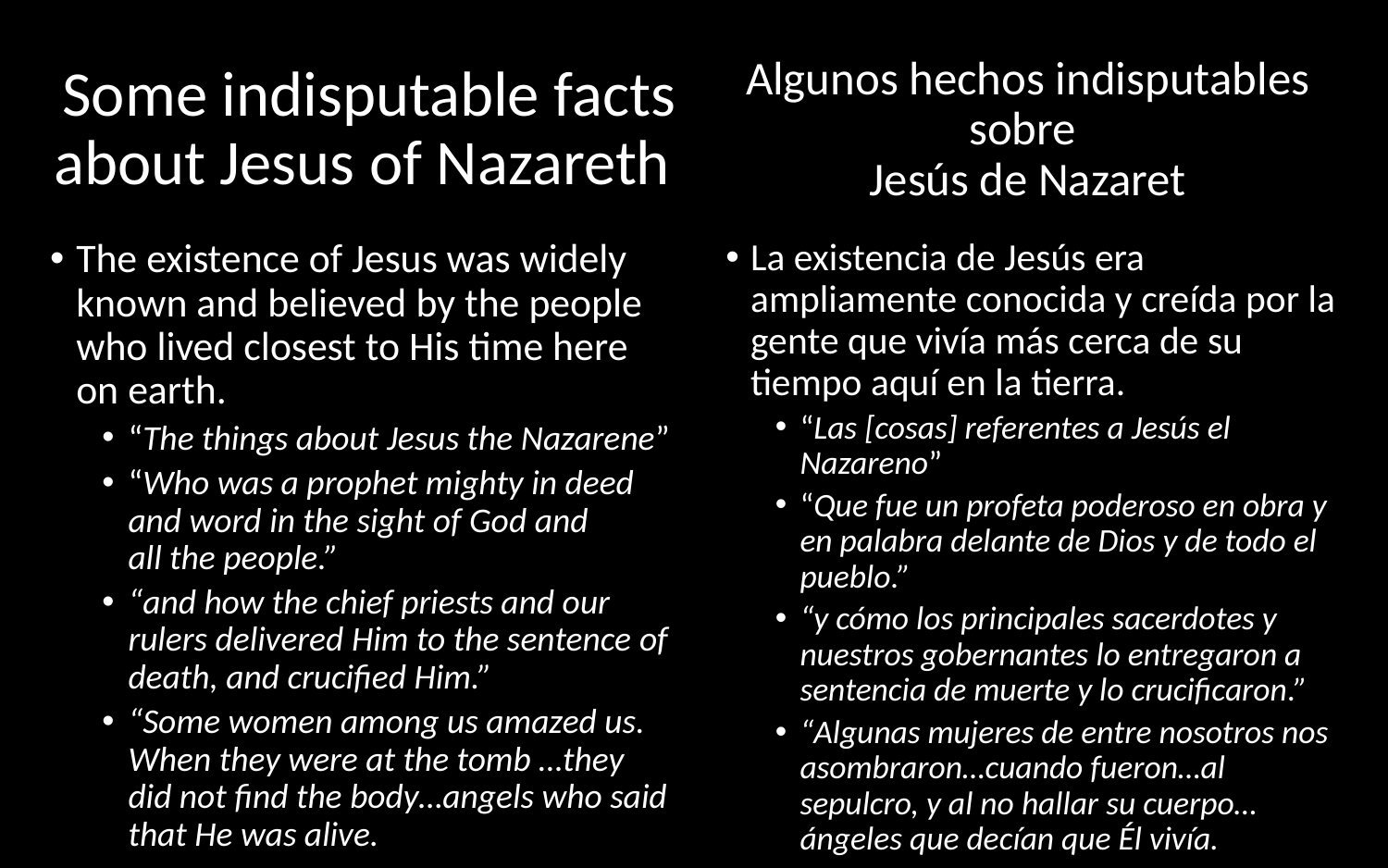

# Some indisputable facts about Jesus of Nazareth
Algunos hechos indisputables sobre
Jesús de Nazaret
The existence of Jesus was widely known and believed by the people who lived closest to His time here on earth.
“The things about Jesus the Nazarene”
“Who was a prophet mighty in deed and word in the sight of God and all the people.”
“and how the chief priests and our rulers delivered Him to the sentence of death, and crucified Him.”
“Some women among us amazed us. When they were at the tomb …they did not find the body…angels who said that He was alive.
La existencia de Jesús era ampliamente conocida y creída por la gente que vivía más cerca de su tiempo aquí en la tierra.
“Las [cosas] referentes a Jesús el Nazareno”
“Que fue un profeta poderoso en obra y en palabra delante de Dios y de todo el pueblo.”
“y cómo los principales sacerdotes y nuestros gobernantes lo entregaron a sentencia de muerte y lo crucificaron.”
“Algunas mujeres de entre nosotros nos asombraron…cuando fueron…al sepulcro, y al no hallar su cuerpo… ángeles que decían que Él vivía.